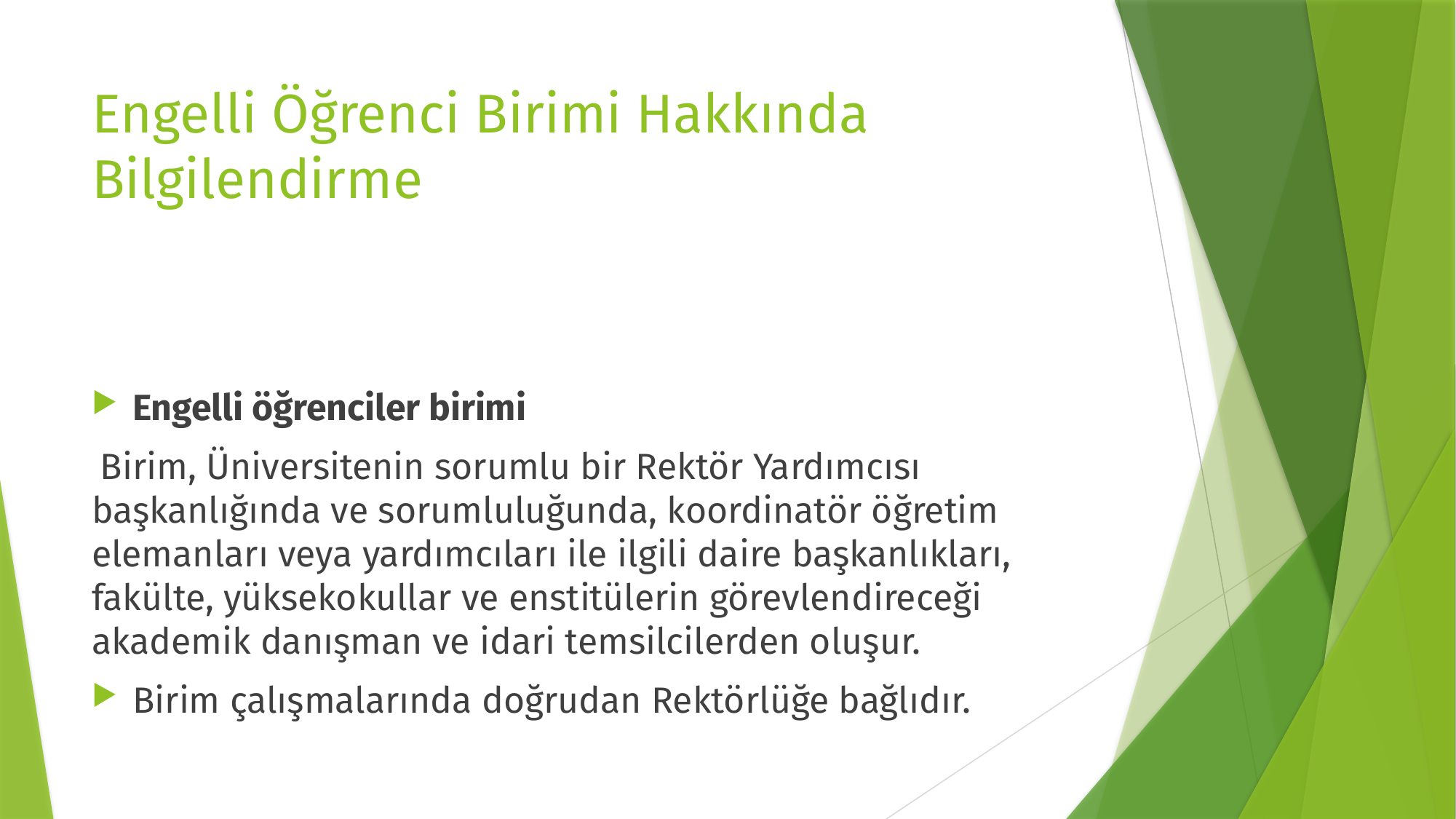

# Engelli Öğrenci Birimi Hakkında Bilgilendirme

Engelli öğrenciler birimi
 Birim, Üniversitenin sorumlu bir Rektör Yardımcısı başkanlığında ve sorumluluğunda, koordinatör öğretim elemanları veya yardımcıları ile ilgili daire başkanlıkları, fakülte, yüksekokullar ve enstitülerin görevlendireceği akademik danışman ve idari temsilcilerden oluşur.
Birim çalışmalarında doğrudan Rektörlüğe bağlıdır.